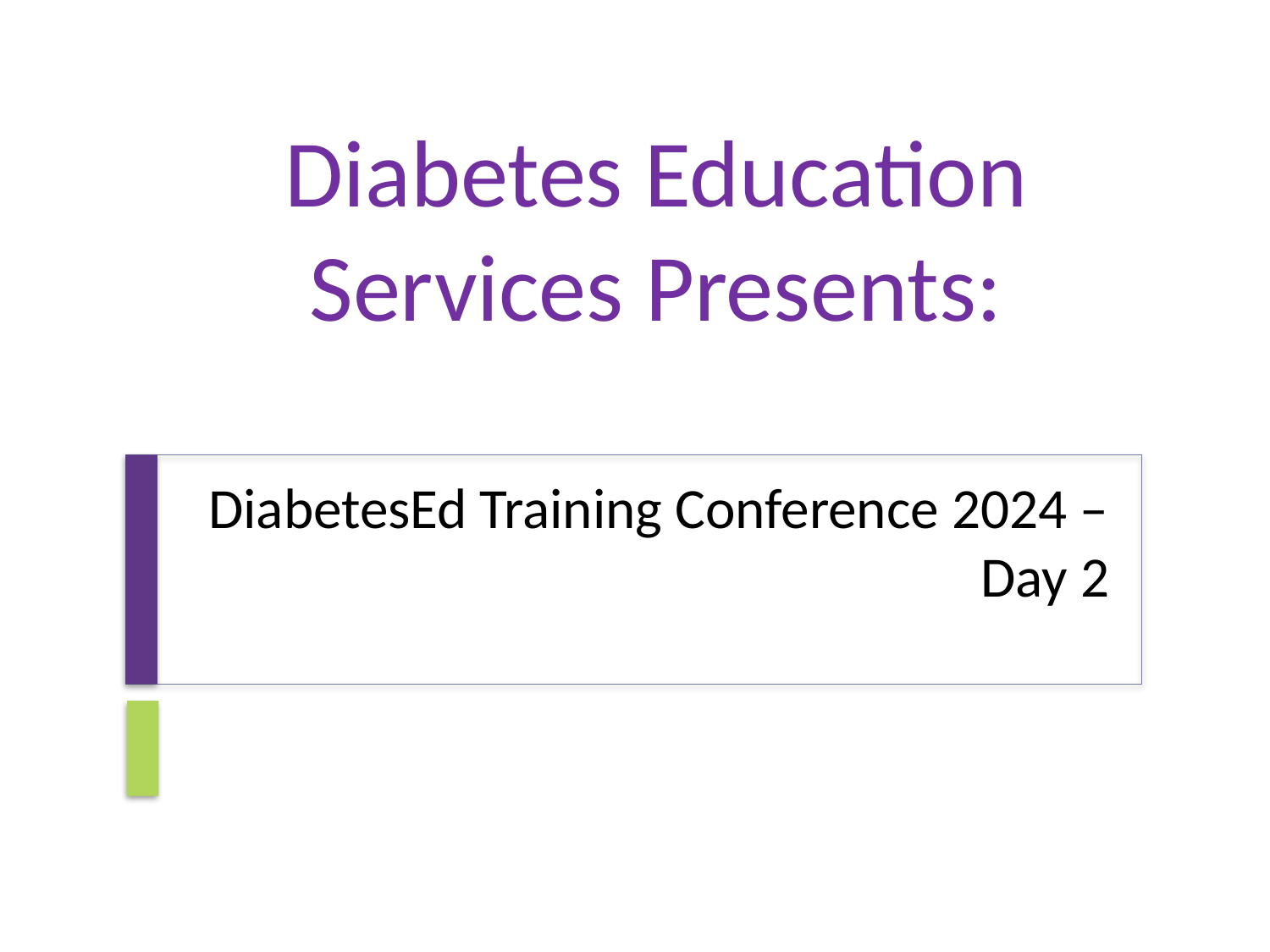

Diabetes Education Services Presents:

# DiabetesEd Training Conference 2024 – Day 2